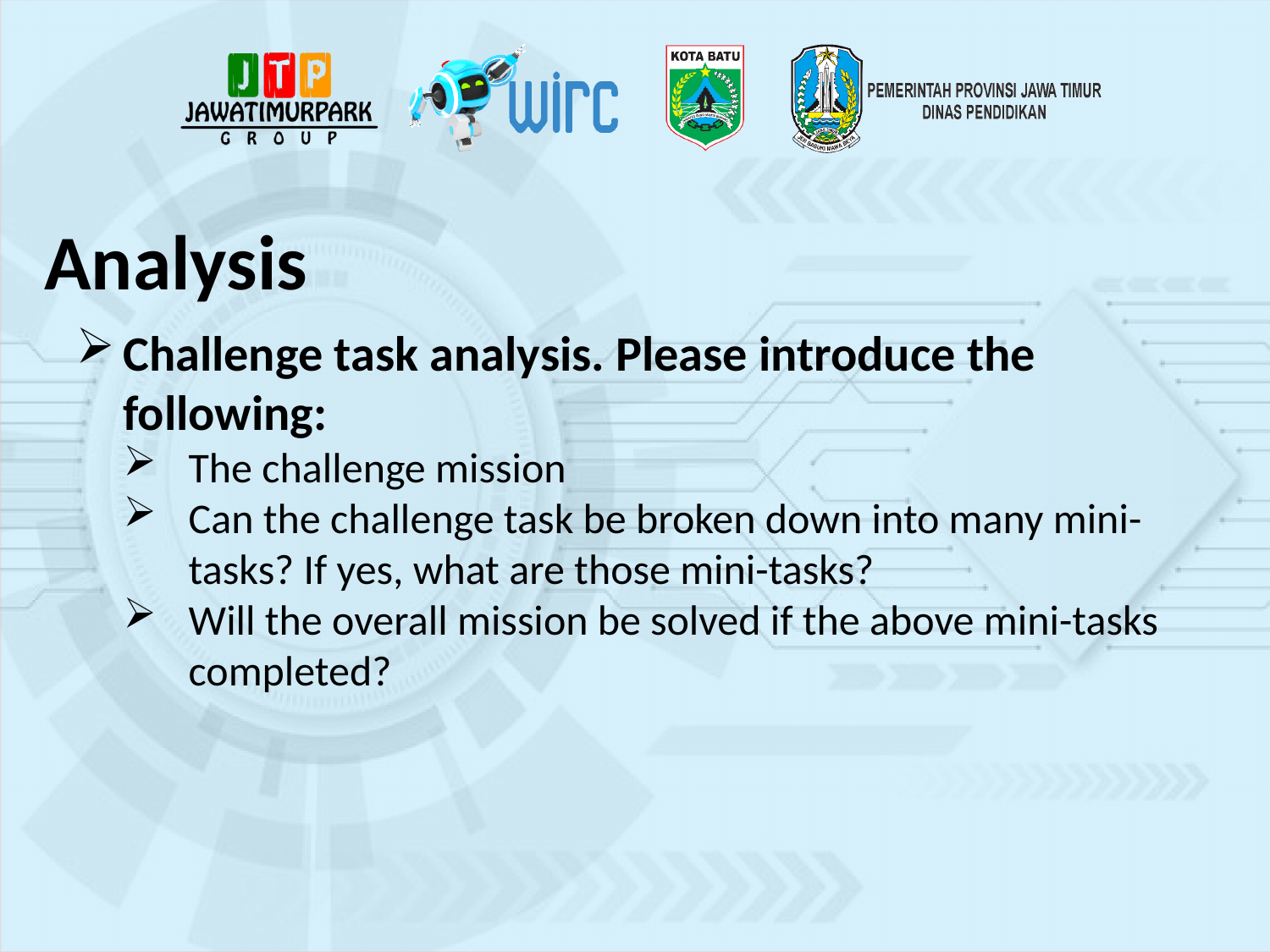

# Analysis
Challenge task analysis. Please introduce the following:
The challenge mission
Can the challenge task be broken down into many mini-tasks? If yes, what are those mini-tasks?
Will the overall mission be solved if the above mini-tasks completed?